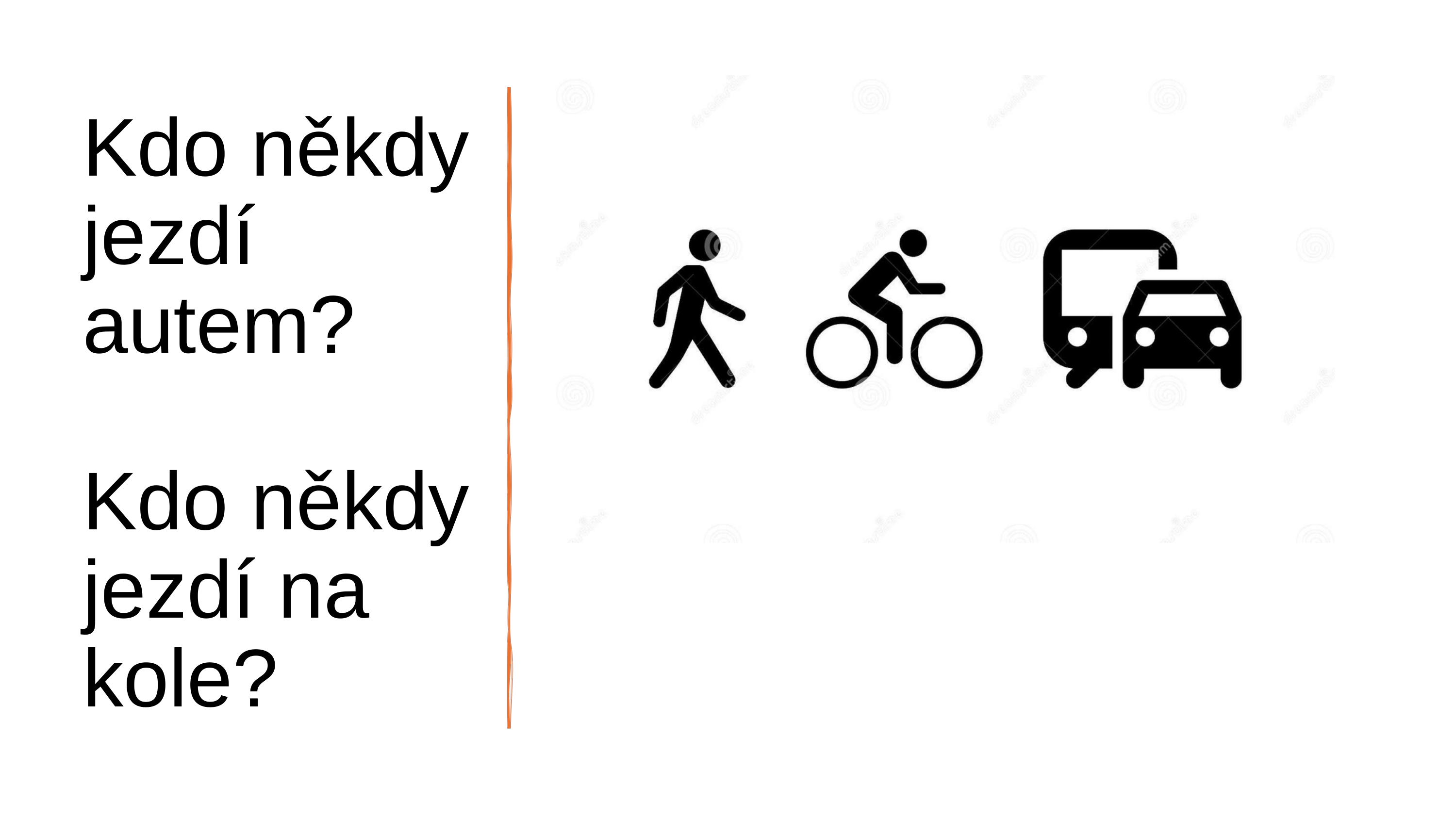

Kdo někdy jezdí autem?

Kdo někdy jezdí na kole?